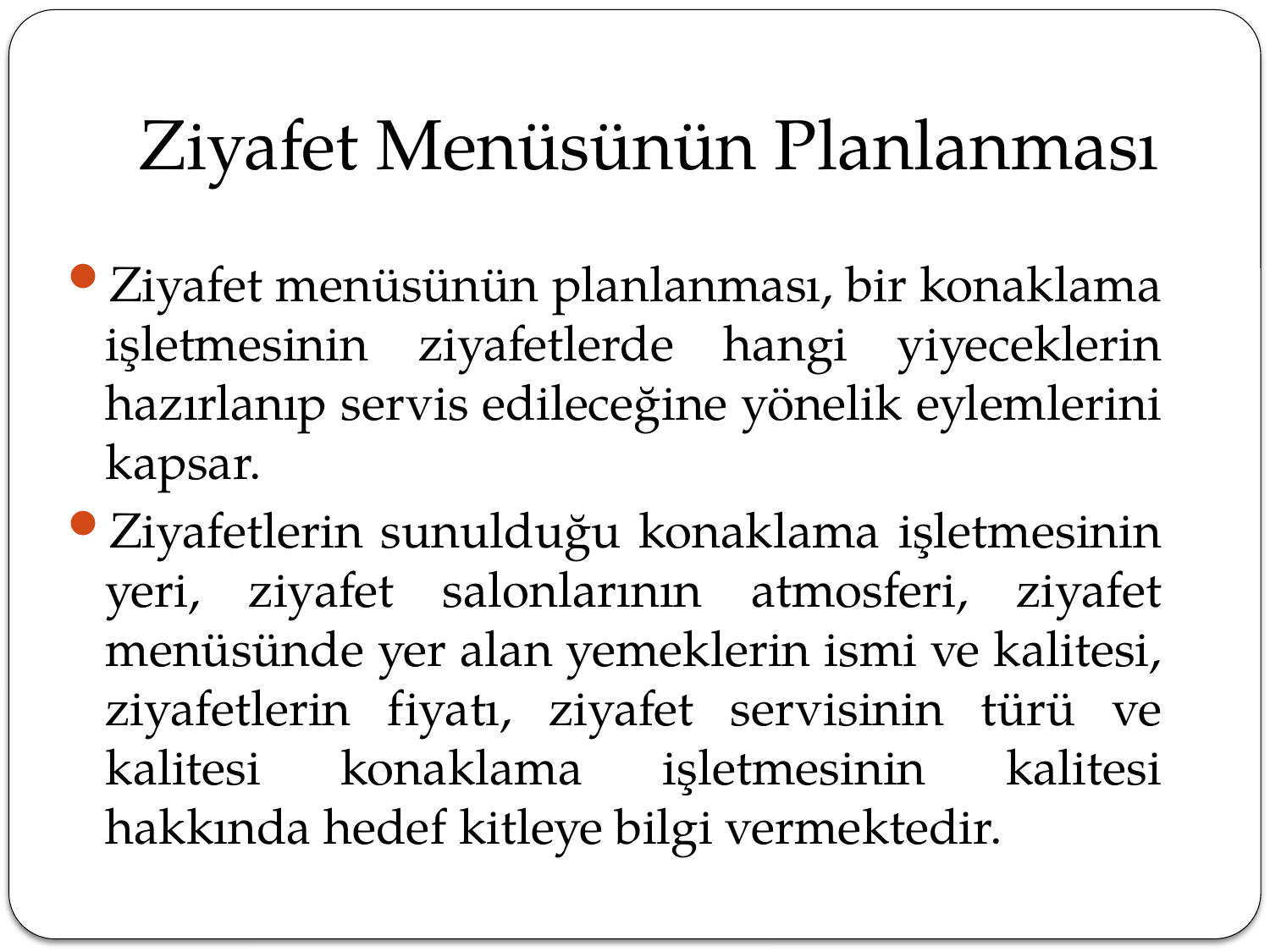

# Ziyafet Menüsünün Planlanması
Ziyafet menüsünün planlanması, bir konaklama işletmesinin ziyafetlerde hangi yiyeceklerin hazırlanıp servis edileceğine yönelik eylemlerini kapsar.
Ziyafetlerin sunulduğu konaklama işletmesinin yeri, ziyafet salonlarının atmosferi, ziyafet menüsünde yer alan yemeklerin ismi ve kalitesi, ziyafetlerin fiyatı, ziyafet servisinin türü ve kalitesi konaklama işletmesinin kalitesi hakkında hedef kitleye bilgi vermektedir.